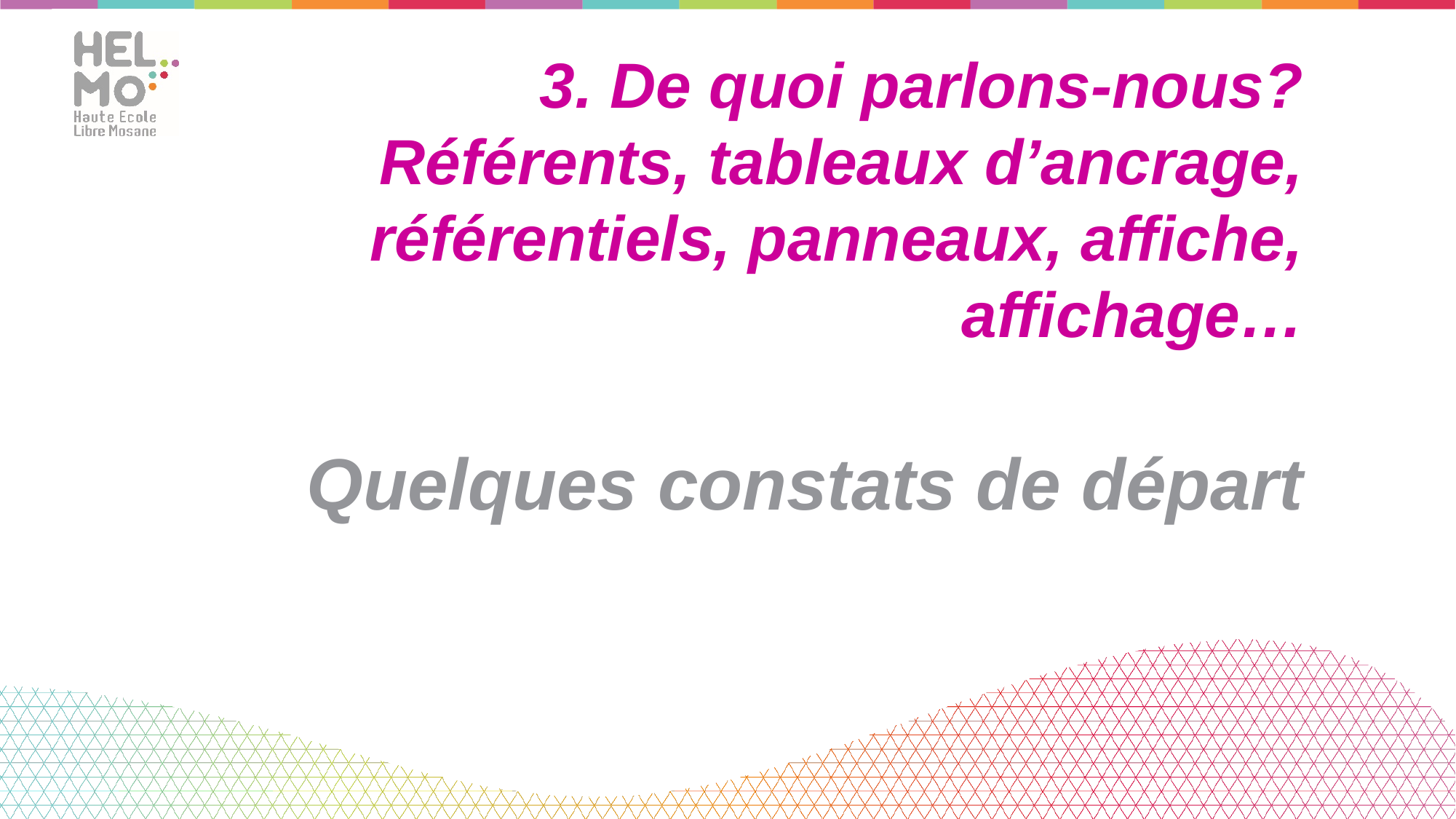

# 3. De quoi parlons-nous? Référents, tableaux d’ancrage, référentiels, panneaux, affiche, affichage… Quelques constats de départ